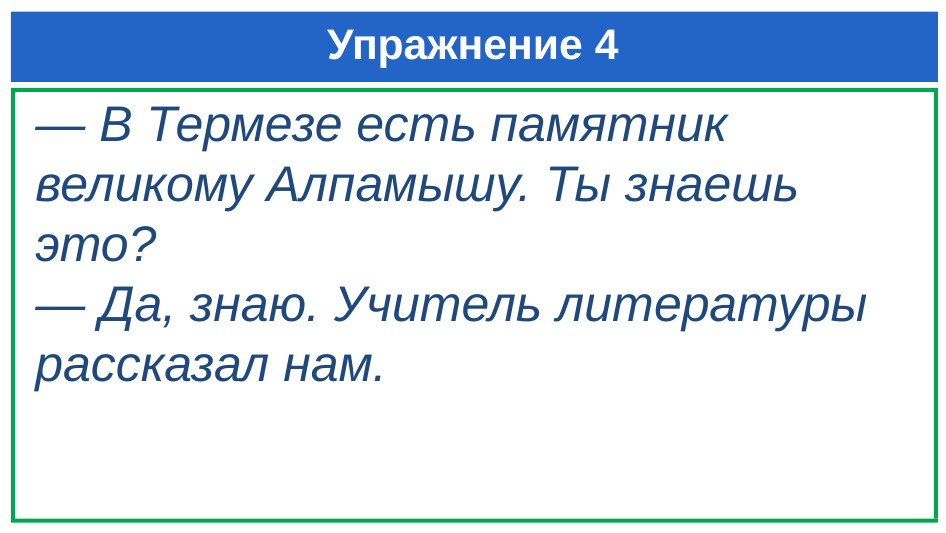

# Упражнение 4
— В Термезе есть памятник великому Алпамышу. Ты знаешь это?
— Да, знаю. Учитель литературы рассказал нам.